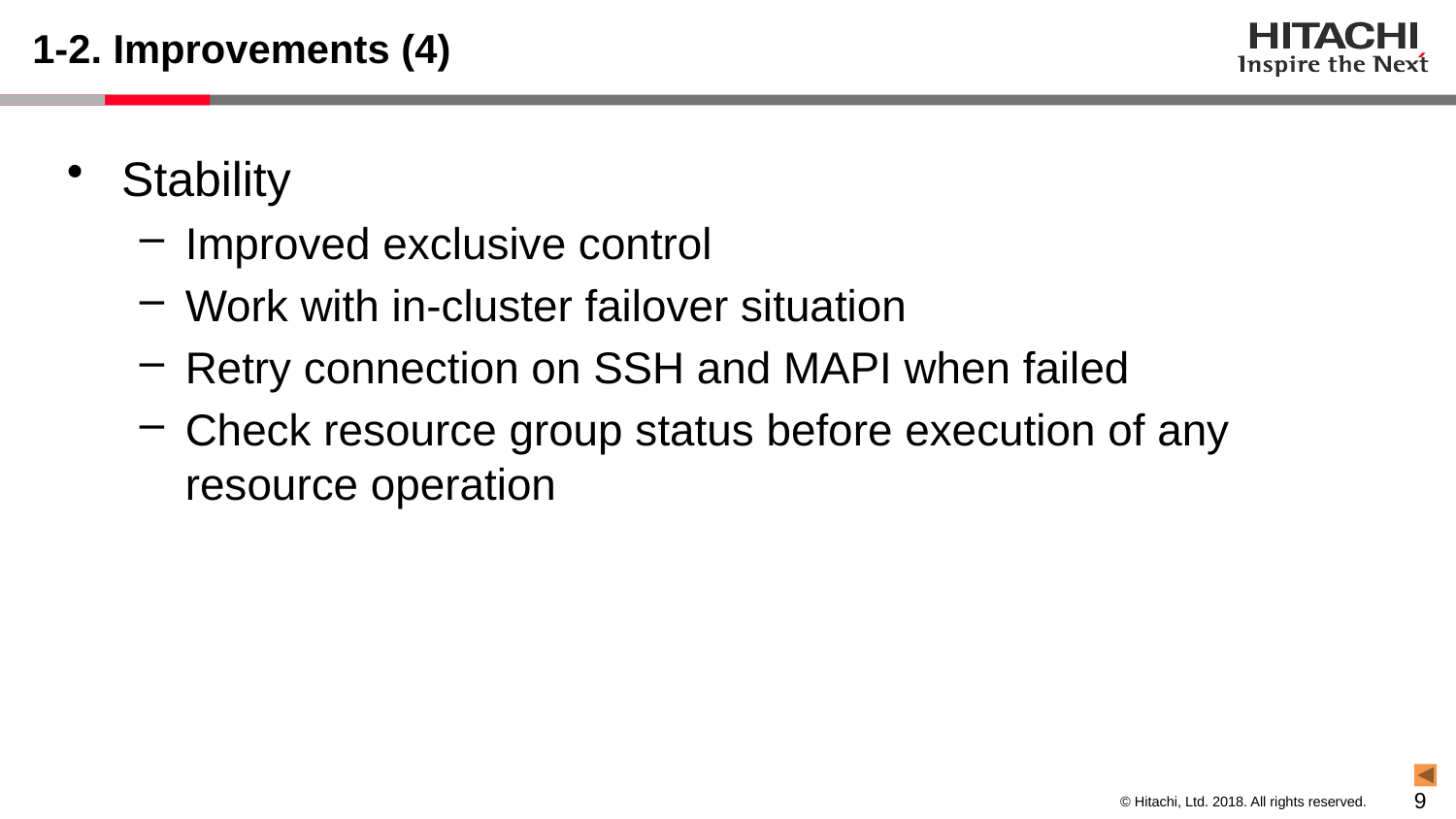

# 1-2. Improvements (4)
Stability
Improved exclusive control
Work with in-cluster failover situation
Retry connection on SSH and MAPI when failed
Check resource group status before execution of any resource operation